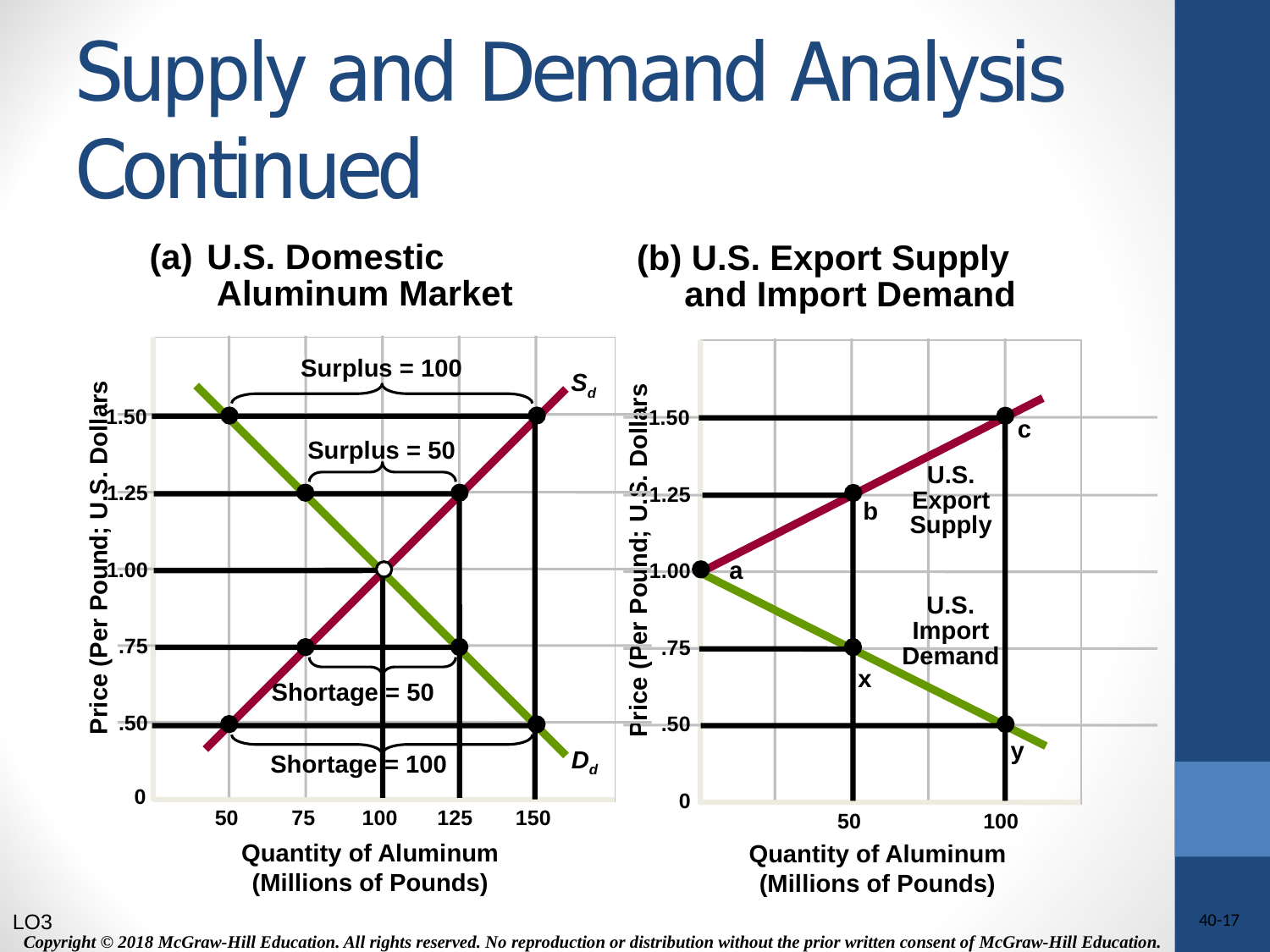

# Supply and Demand Analysis Continued
 U.S. Domestic
	  Aluminum Market
(b) U.S. Export Supply
	and Import Demand

1.50

1.25
Price (Per Pound; U.S. Dollars
1.00
.75
.50
0
50
75
100
125
150

Quantity of Aluminum
(Millions of Pounds)

1.50

1.25
Price (Per Pound; U.S. Dollars
1.00
.75
.50
0
50
100

Quantity of Aluminum
(Millions of Pounds)
Surplus = 100
Sd

c

Surplus = 50
U.S.
Export
Supply

b

a

U.S.
Import
Demand

x
Shortage = 50

y
Dd
Shortage = 100
LO3